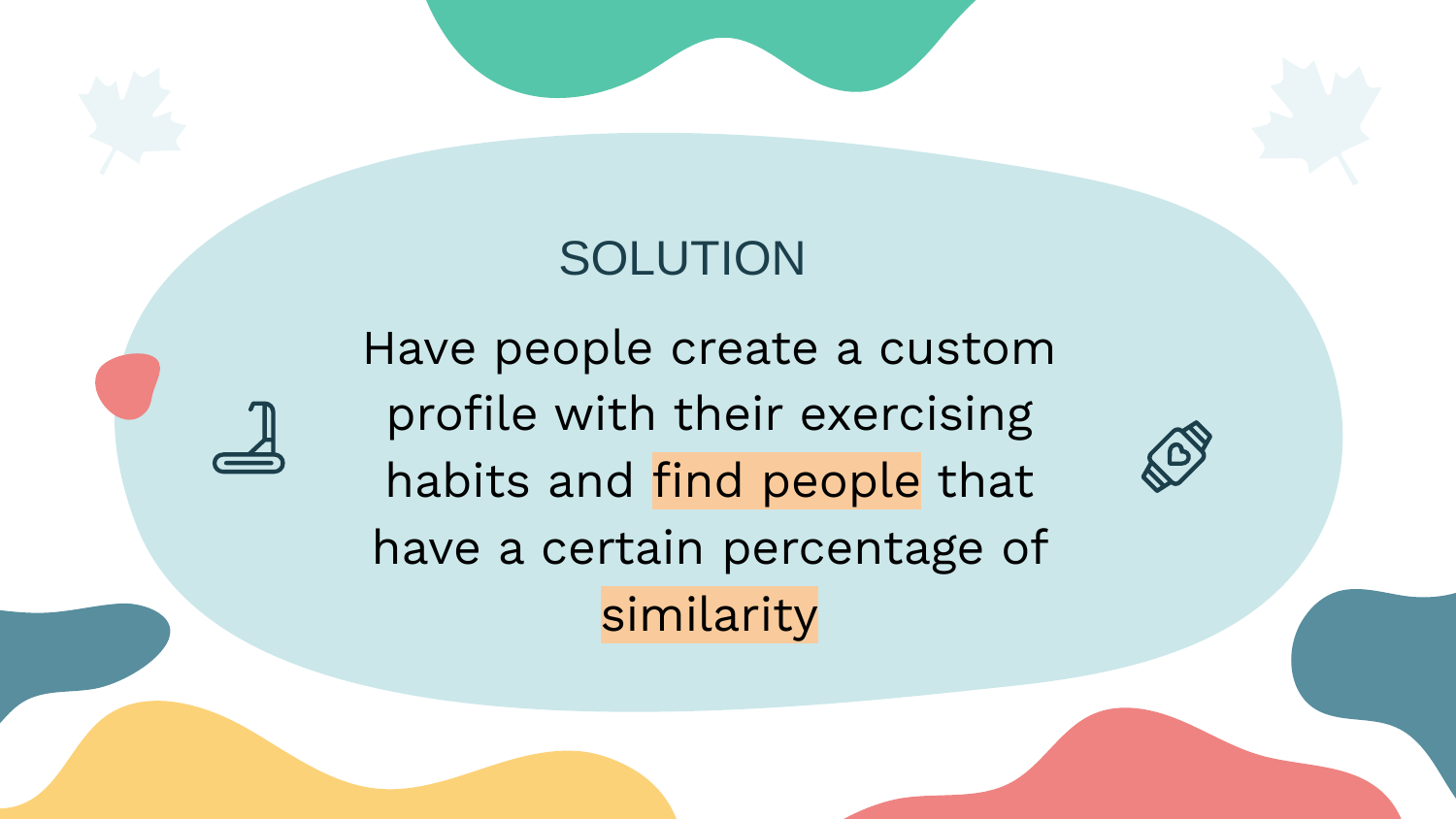

# SOLUTION
Have people create a custom profile with their exercising habits and find people that have a certain percentage of similarity